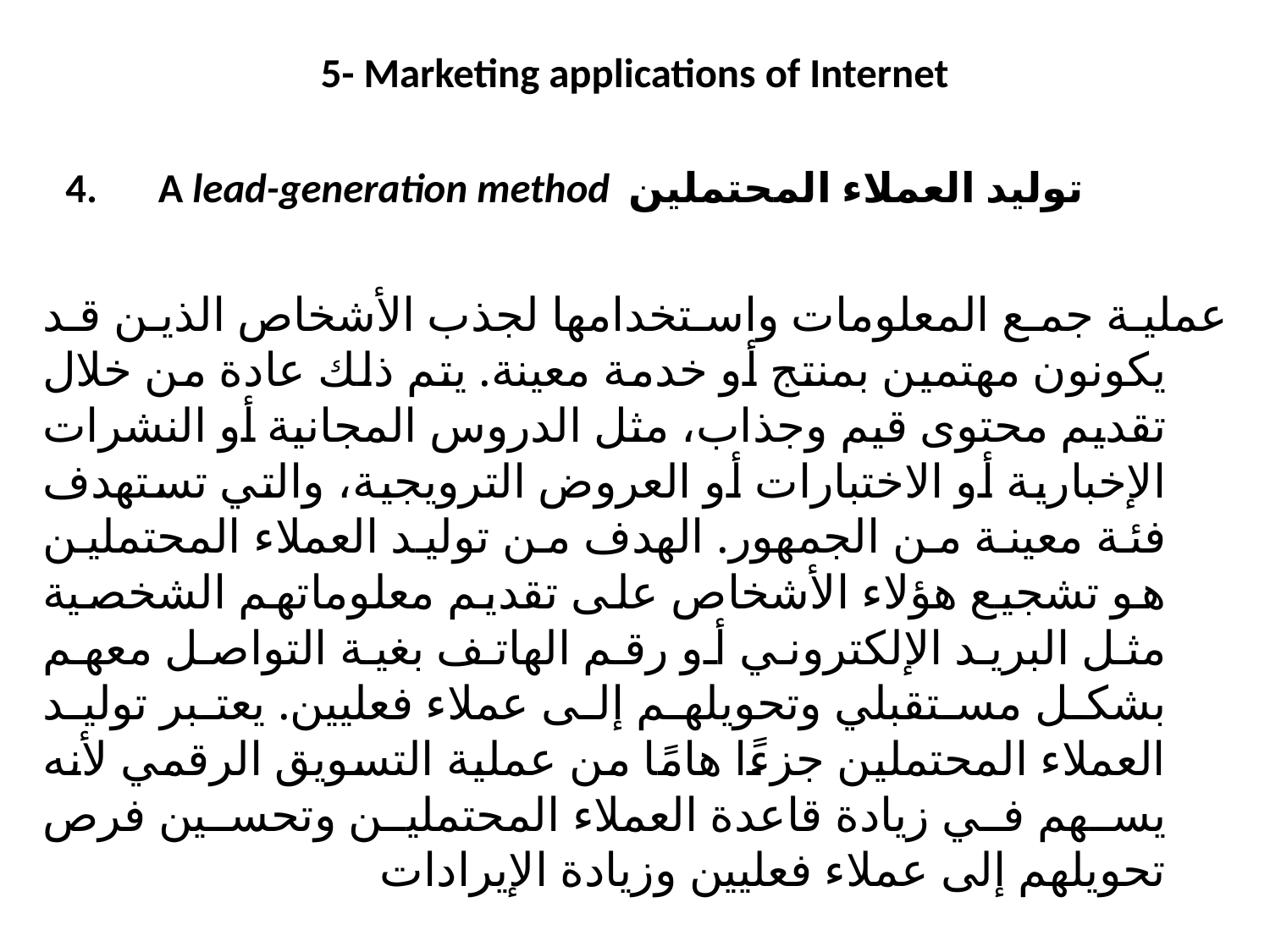

5- Marketing applications of Internet

A lead-generation method  توليد العملاء المحتملين

	عملية جمع المعلومات واستخدامها لجذب الأشخاص الذين قد يكونون مهتمين بمنتج أو خدمة معينة. يتم ذلك عادة من خلال تقديم محتوى قيم وجذاب، مثل الدروس المجانية أو النشرات الإخبارية أو الاختبارات أو العروض الترويجية، والتي تستهدف فئة معينة من الجمهور. الهدف من توليد العملاء المحتملين هو تشجيع هؤلاء الأشخاص على تقديم معلوماتهم الشخصية مثل البريد الإلكتروني أو رقم الهاتف بغية التواصل معهم بشكل مستقبلي وتحويلهم إلى عملاء فعليين. يعتبر توليد العملاء المحتملين جزءًا هامًا من عملية التسويق الرقمي لأنه يسهم في زيادة قاعدة العملاء المحتملين وتحسين فرص تحويلهم إلى عملاء فعليين وزيادة الإيرادات